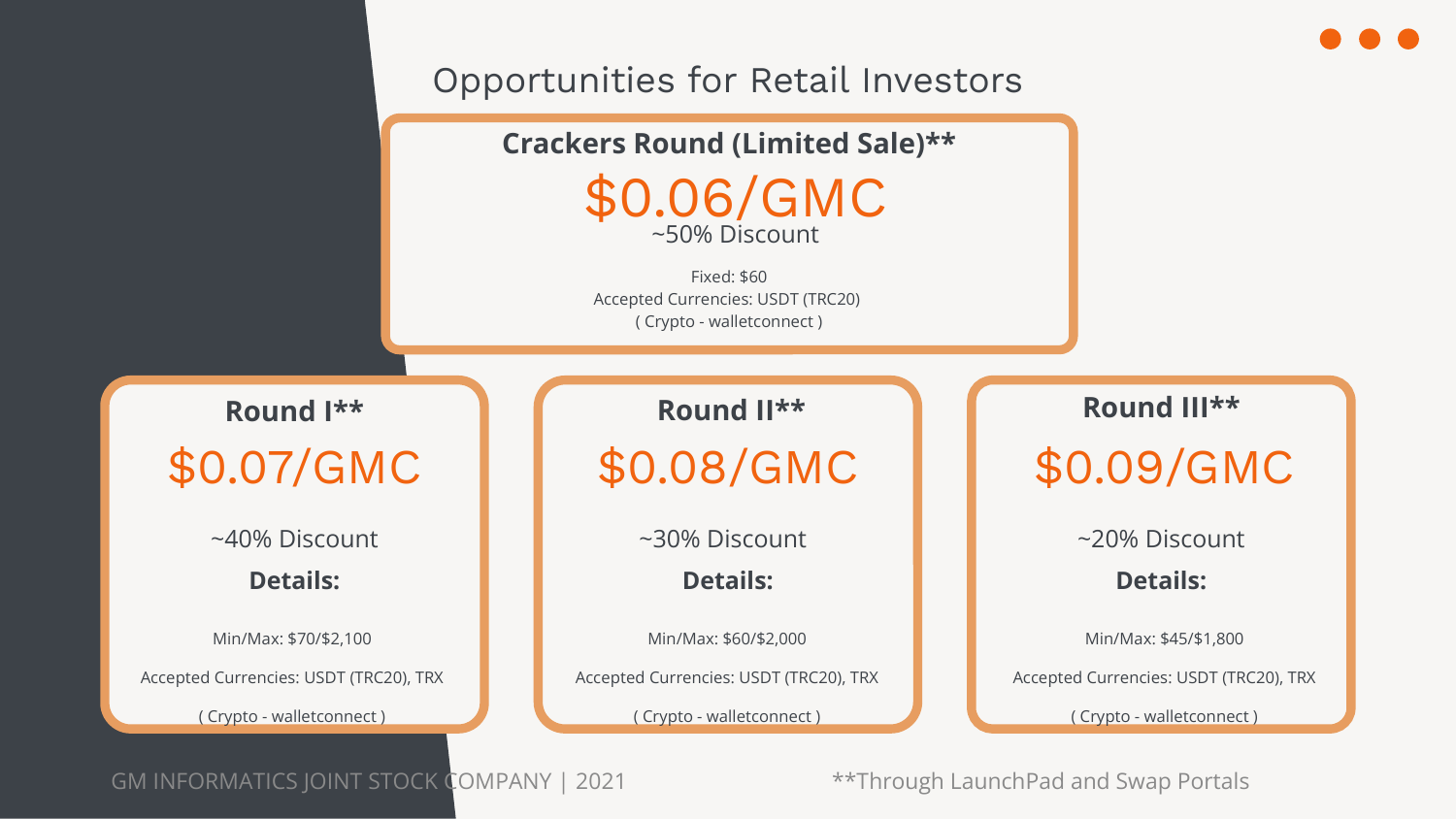

Opportunities for Retail Investors

Crackers Round (Limited Sale)**
$0.06/GMC

~50% Discount
Fixed: $60
Accepted Currencies: USDT (TRC20)  ( Crypto - walletconnect )

Round III**
Round II**
Round I**
$0.07/GMC
$0.08/GMC
$0.09/GMC
~40% Discount
~30% Discount
~20% Discount
Details:
Details:
Details:
Min/Max: $70/$2,100
Accepted Currencies: USDT (TRC20), TRX
( Crypto - walletconnect )
Min/Max: $60/$2,000
Accepted Currencies: USDT (TRC20), TRX
( Crypto - walletconnect )
Min/Max: $45/$1,800
Accepted Currencies: USDT (TRC20), TRX
( Crypto - walletconnect )
GM INFORMATICS JOINT STOCK COMPANY | 2021
**Through LaunchPad and Swap Portals